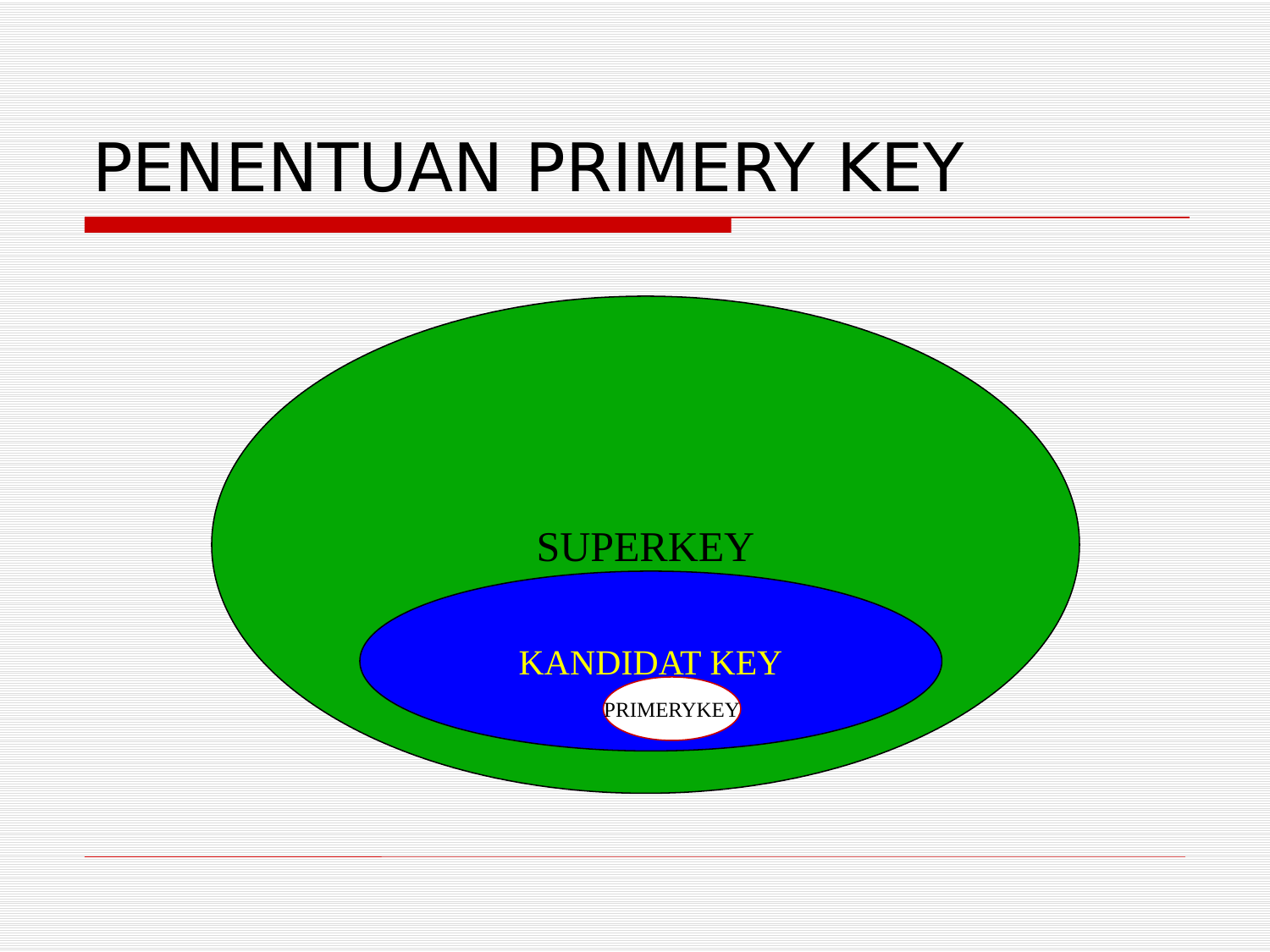

# PENENTUAN PRIMERY KEY

SUPERKEY
KANDIDAT KEY
PRIMERYKEY